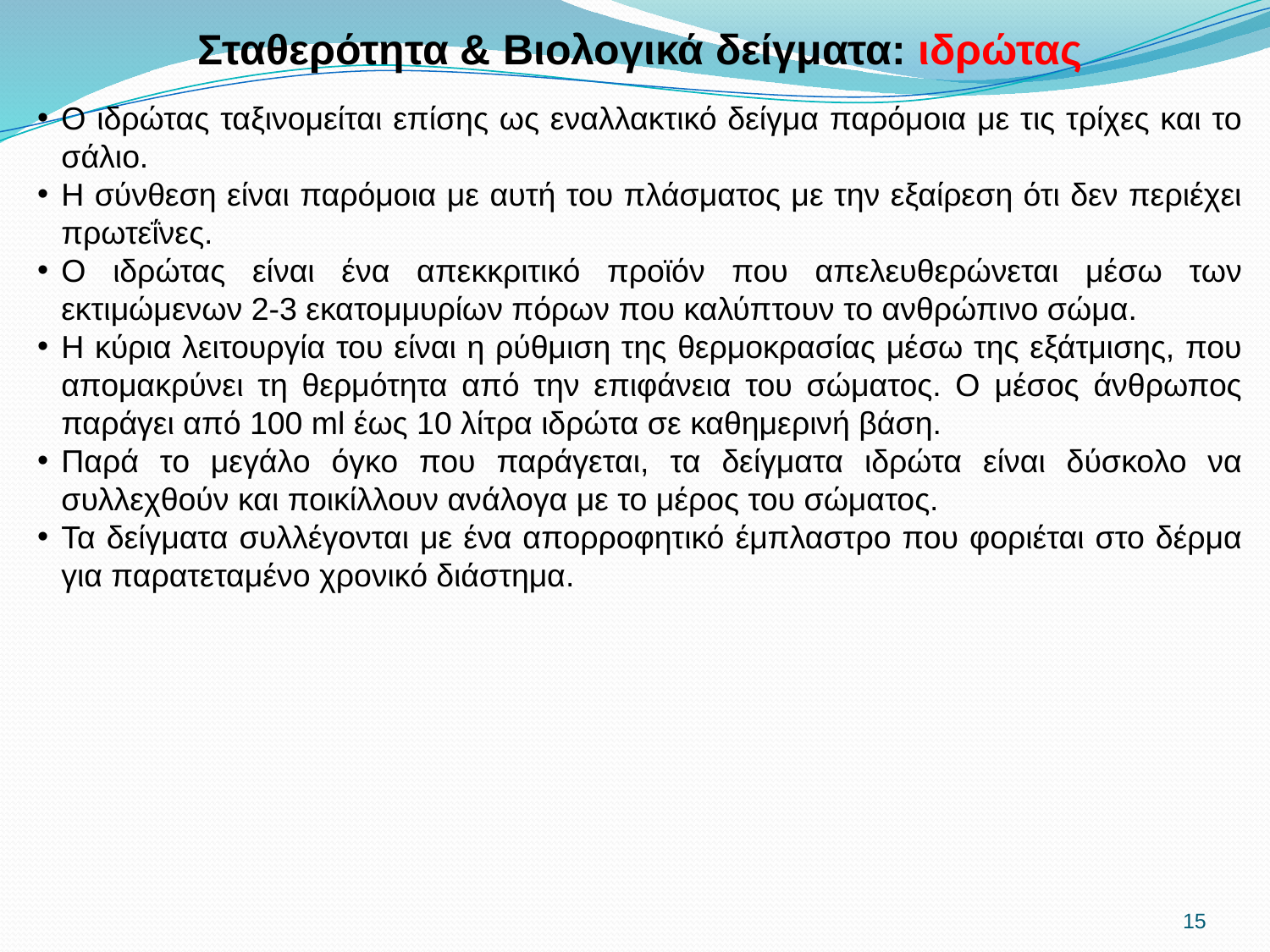

Σταθερότητα & Βιολογικά δείγματα: ιδρώτας

Ο ιδρώτας ταξινομείται επίσης ως εναλλακτικό δείγμα παρόμοια με τις τρίχες και το σάλιο.
Η σύνθεση είναι παρόμοια με αυτή του πλάσματος με την εξαίρεση ότι δεν περιέχει πρωτεΐνες.
Ο ιδρώτας είναι ένα απεκκριτικό προϊόν που απελευθερώνεται μέσω των εκτιμώμενων 2-3 εκατομμυρίων πόρων που καλύπτουν το ανθρώπινο σώμα.
Η κύρια λειτουργία του είναι η ρύθμιση της θερμοκρασίας μέσω της εξάτμισης, που απομακρύνει τη θερμότητα από την επιφάνεια του σώματος. Ο μέσος άνθρωπος παράγει από 100 ml έως 10 λίτρα ιδρώτα σε καθημερινή βάση.
Παρά το μεγάλο όγκο που παράγεται, τα δείγματα ιδρώτα είναι δύσκολο να συλλεχθούν και ποικίλλουν ανάλογα με το μέρος του σώματος.
Τα δείγματα συλλέγονται με ένα απορροφητικό έμπλαστρο που φοριέται στο δέρμα για παρατεταμένο χρονικό διάστημα.

15